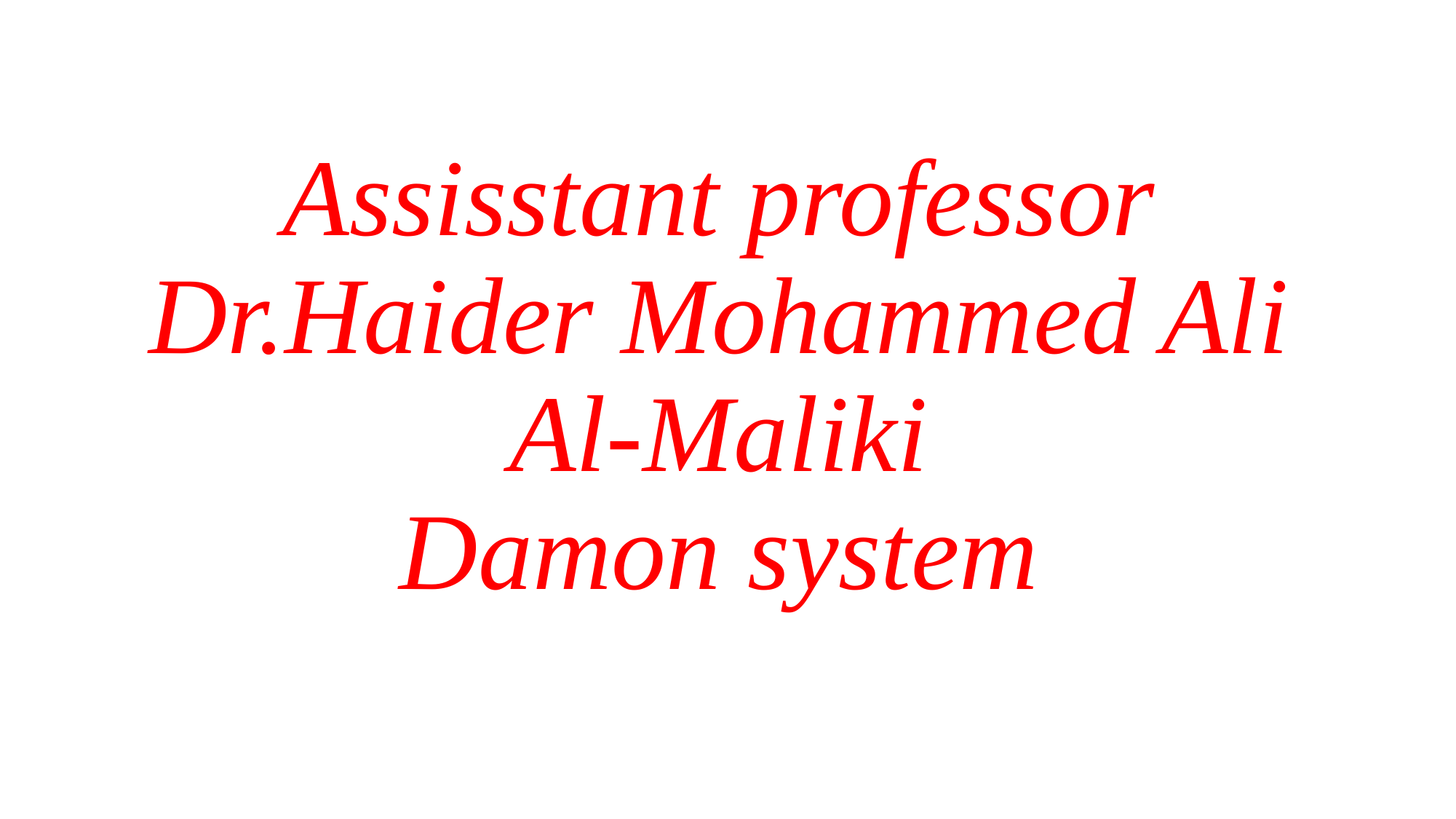

# Assisstant professor Dr.Haider Mohammed Ali Al-Maliki Damon system